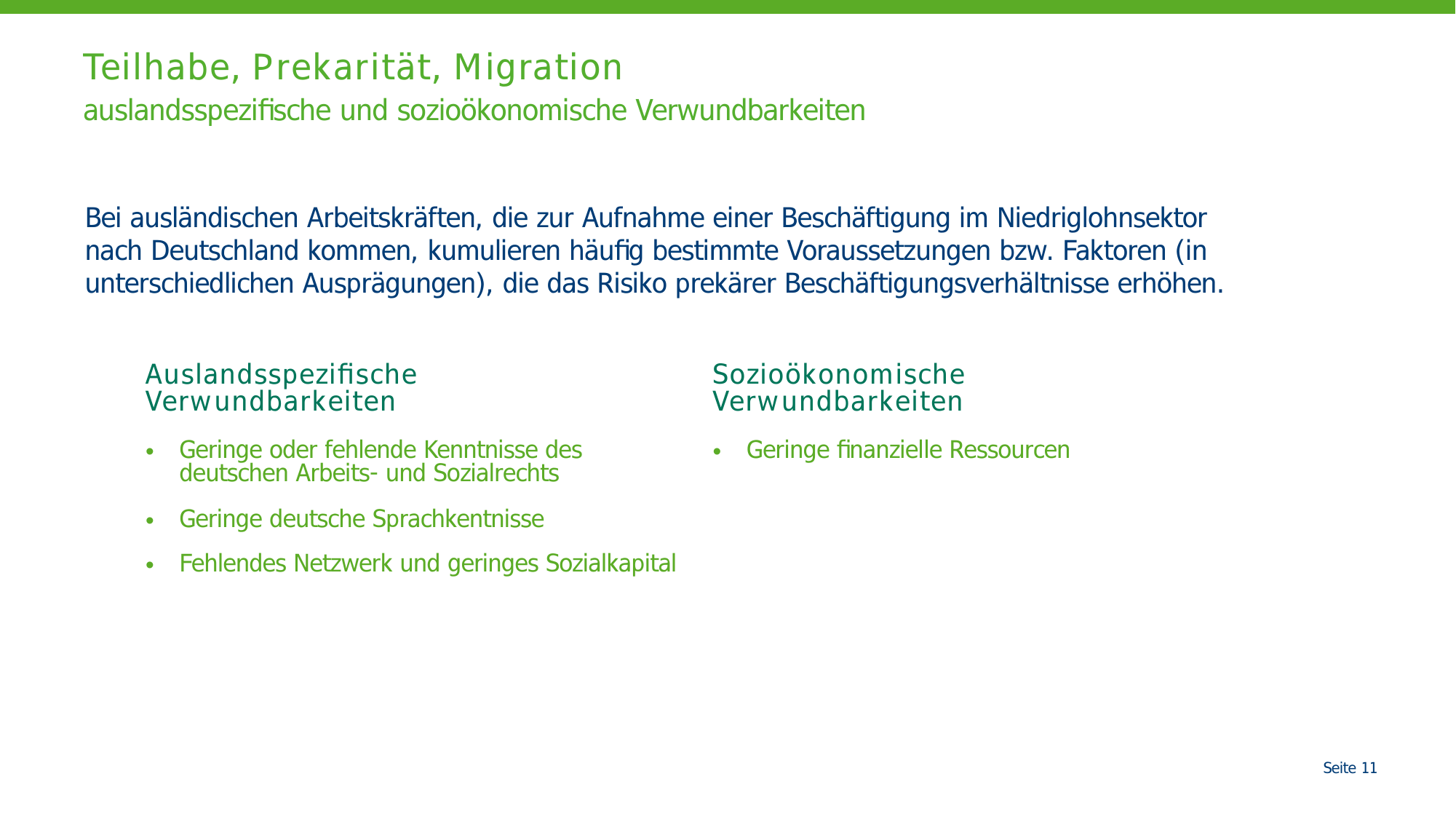

# Teilhabe, Prekarität, Migration auslandsspezifische und sozioökonomische Verwundbarkeiten
Bei ausländischen Arbeitskräften, die zur Aufnahme einer Beschäftigung im Niedriglohnsektor nach Deutschland kommen, kumulieren häufig bestimmte Voraussetzungen bzw. Faktoren (in unterschiedlichen Ausprägungen), die das Risiko prekärer Beschäftigungsverhältnisse erhöhen.

| Auslandsspezifische Verwundbarkeiten | Sozioökonomische Verwundbarkeiten |
| --- | --- |
| Geringe oder fehlende Kenntnisse des deutschen Arbeits- und Sozialrechts | Geringe finanzielle Ressourcen |
| Geringe deutsche Sprachkentnisse |  |
| Fehlendes Netzwerk und geringes Sozialkapital |  |
|  |  |
|  |  |
|  |  |
|  |  |